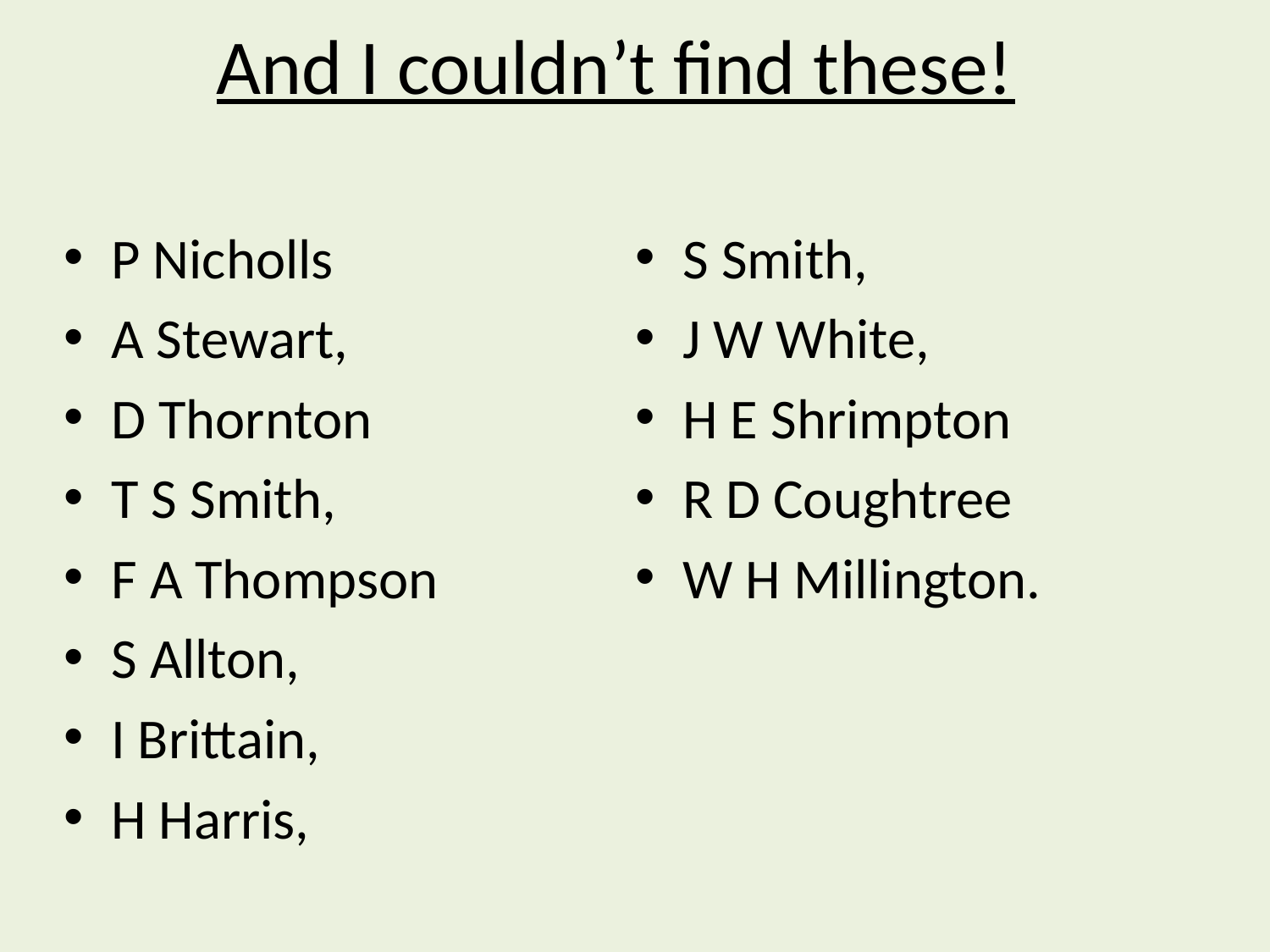

# And I couldn’t find these!
P Nicholls
A Stewart,
D Thornton
T S Smith,
F A Thompson
S Allton,
I Brittain,
H Harris,
S Smith,
J W White,
H E Shrimpton
R D Coughtree
W H Millington.